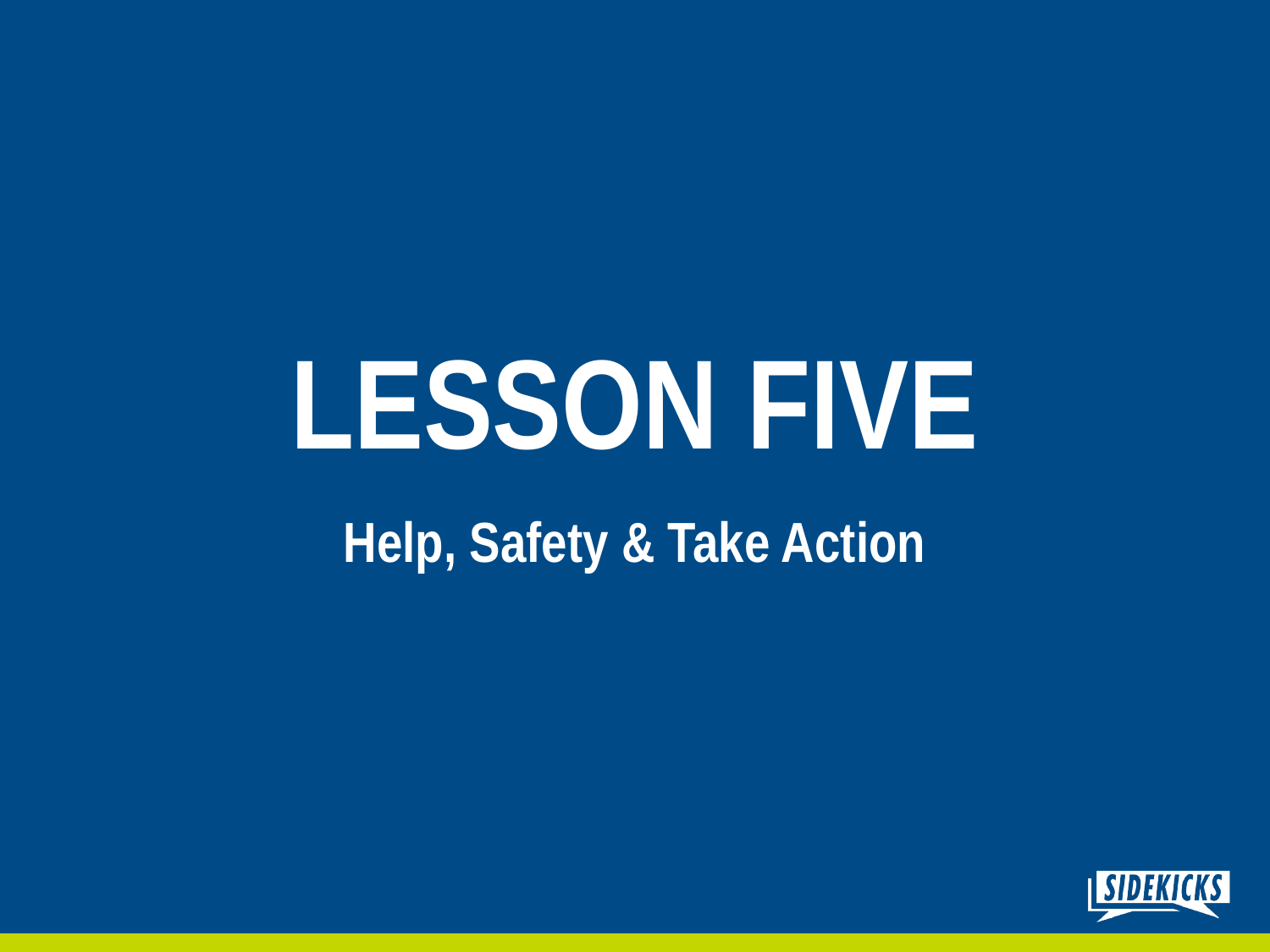

# LESSON FIVE
Help, Safety & Take Action